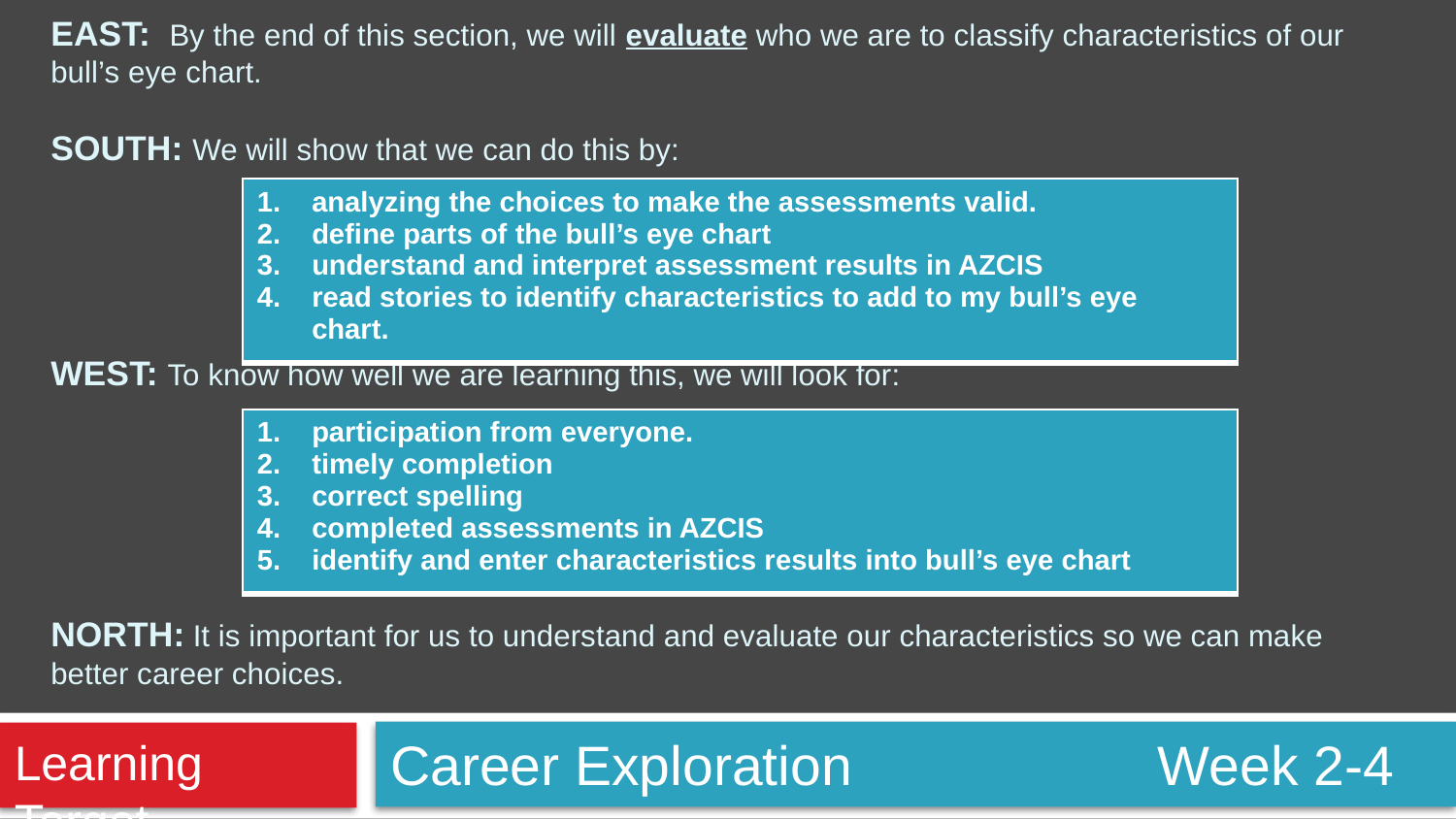

# East:  By the end of this section, we will evaluate who we are to classify characteristics of our bull’s eye chart. South: We will show that we can do this by: West: To know how well we are learning this, we will look for: North: It is important for us to understand and evaluate our characteristics so we can make better career choices.
| analyzing the choices to make the assessments valid. define parts of the bull’s eye chart understand and interpret assessment results in AZCIS read stories to identify characteristics to add to my bull’s eye chart. |
| --- |
| participation from everyone. timely completion correct spelling completed assessments in AZCIS identify and enter characteristics results into bull’s eye chart |
| --- |
Career Exploration                    Week 2-4
Learning Target